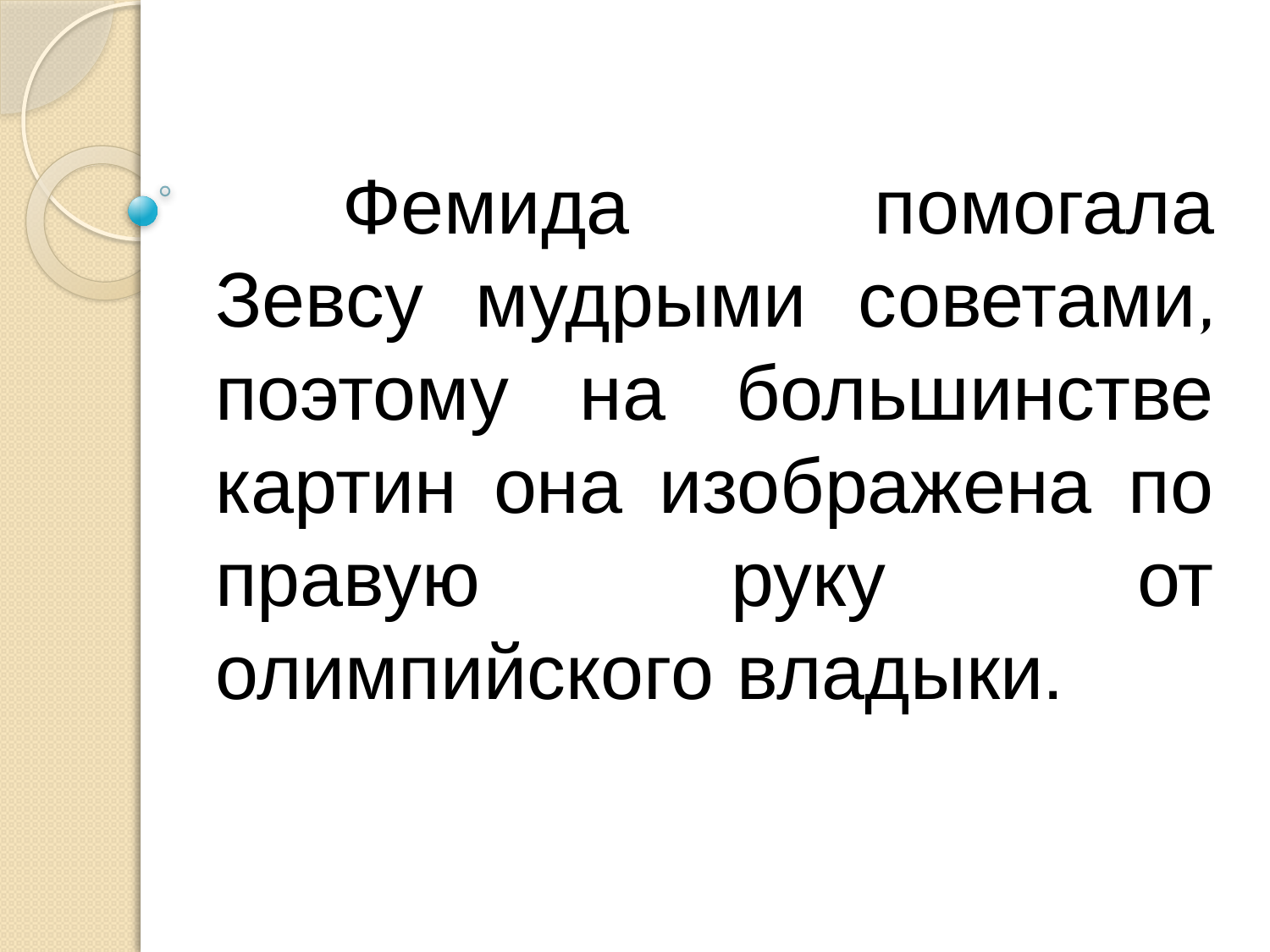

Фемида помогала Зевсу мудрыми советами, поэтому на большинстве картин она изображена по правую руку от олимпийского владыки.